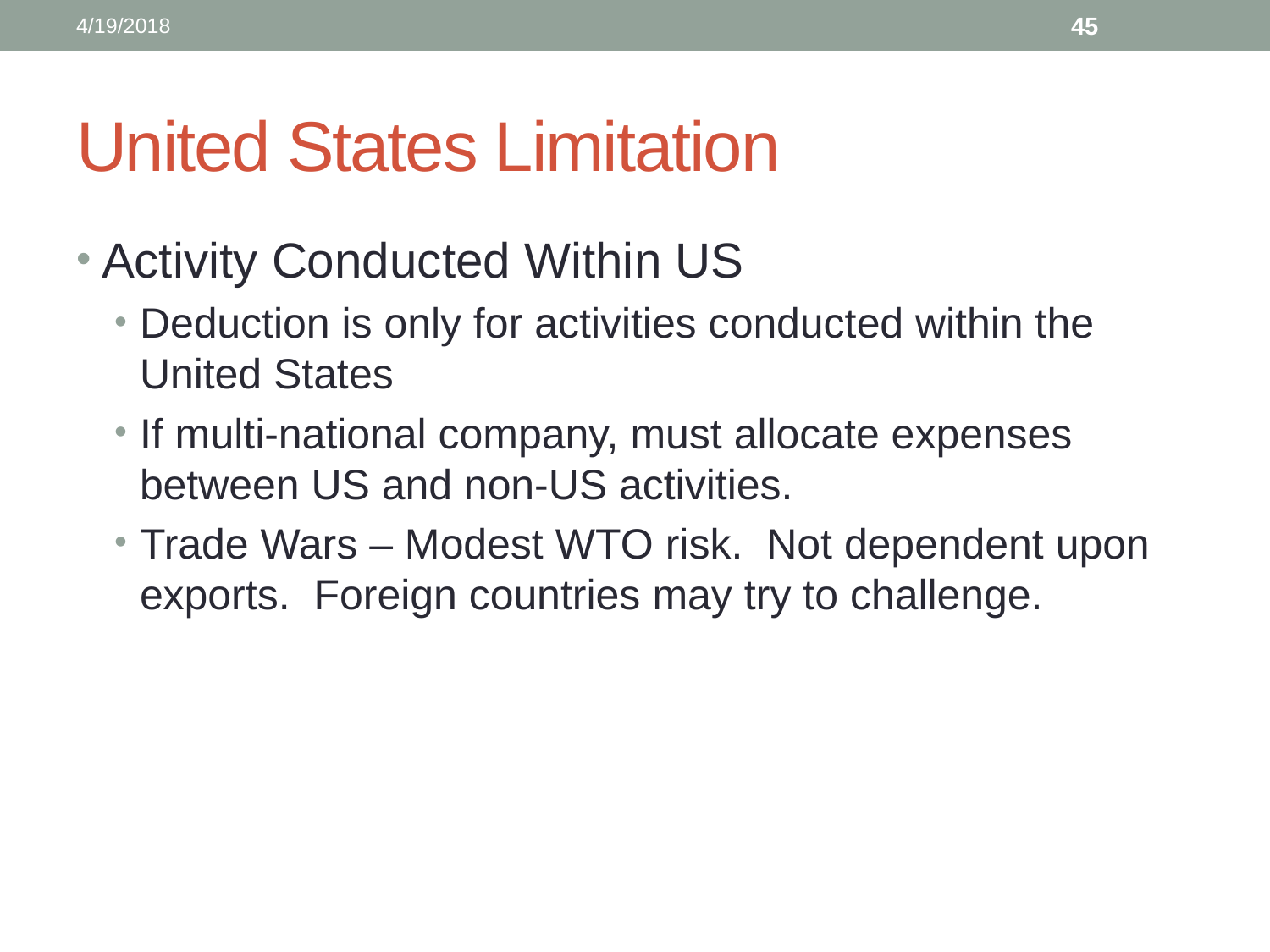

4/19/2018
45
# United States Limitation
Activity Conducted Within US
Deduction is only for activities conducted within the United States
If multi-national company, must allocate expenses between US and non-US activities.
Trade Wars – Modest WTO risk.  Not dependent upon exports.  Foreign countries may try to challenge.